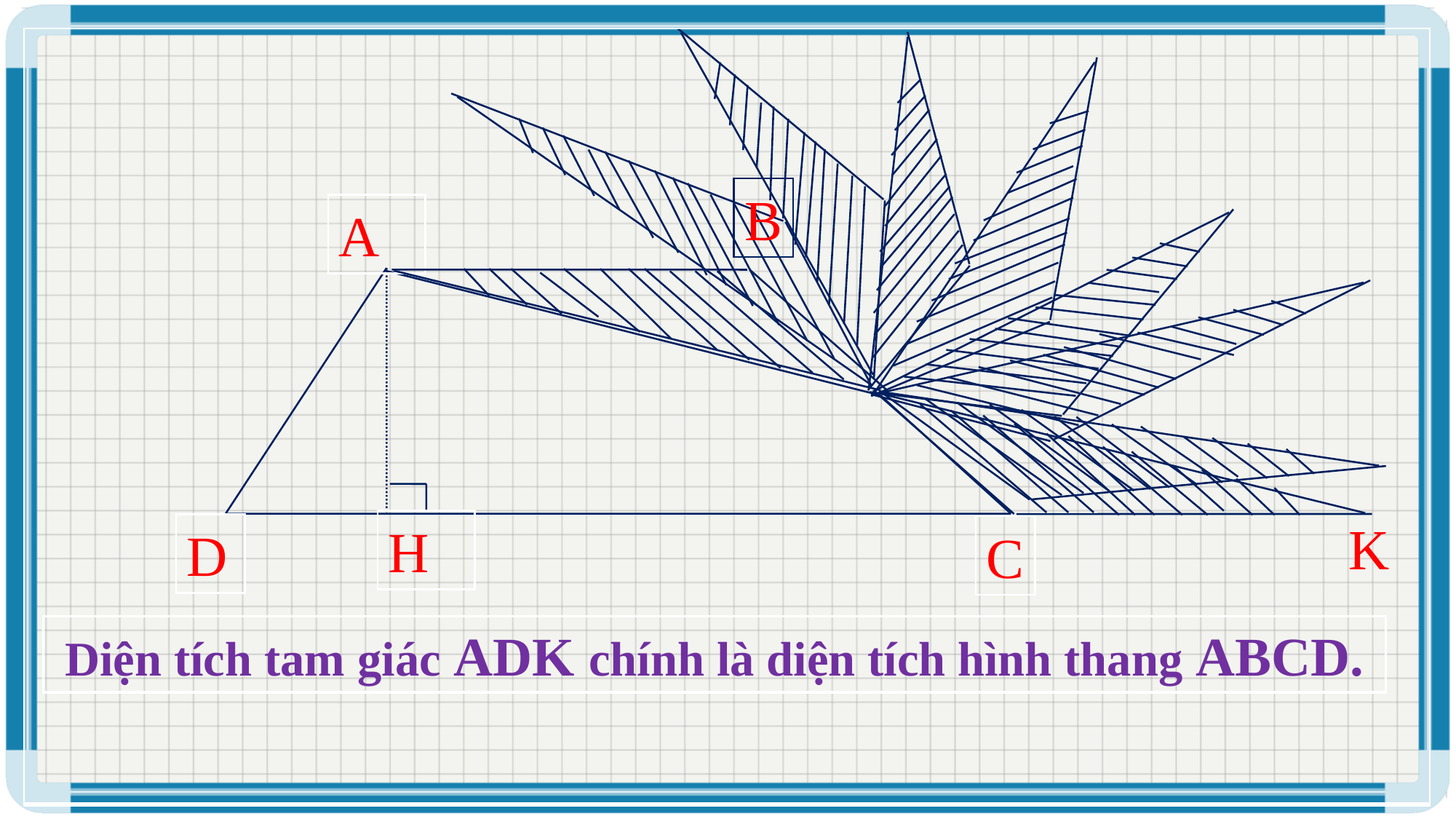

|  |
| --- |

B

A

H
D
C

K
Diện tích tam giác ADK chính là diện tích hình thang ABCD.